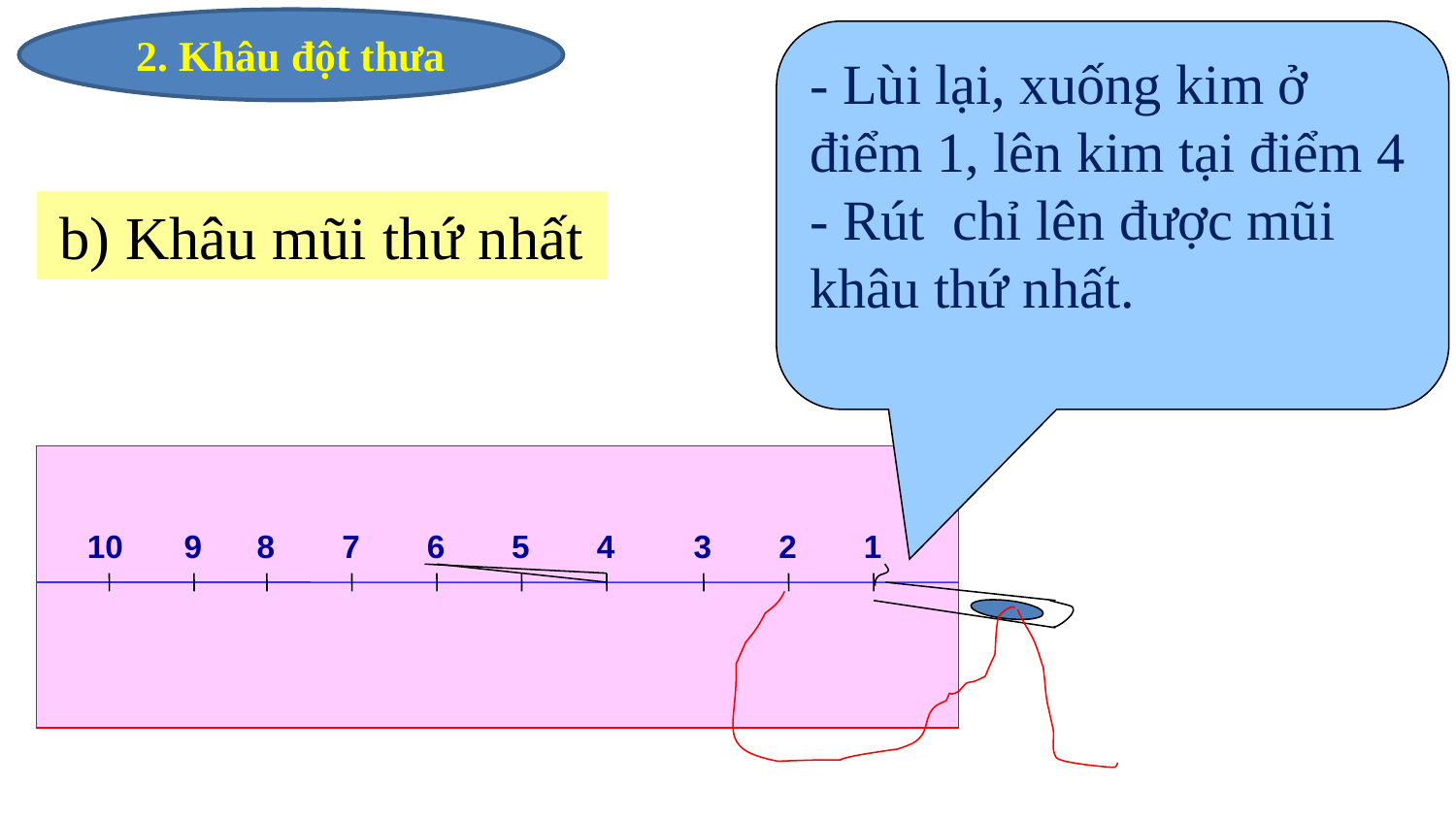

2. Khâu đột thưa
- Lùi lại, xuống kim ở điểm 1, lên kim tại điểm 4
- Rút  chỉ lên được mũi khâu thứ nhất.
# b) Khâu mũi thứ nhất

10
9
8
7
6
5
4
3
2
1